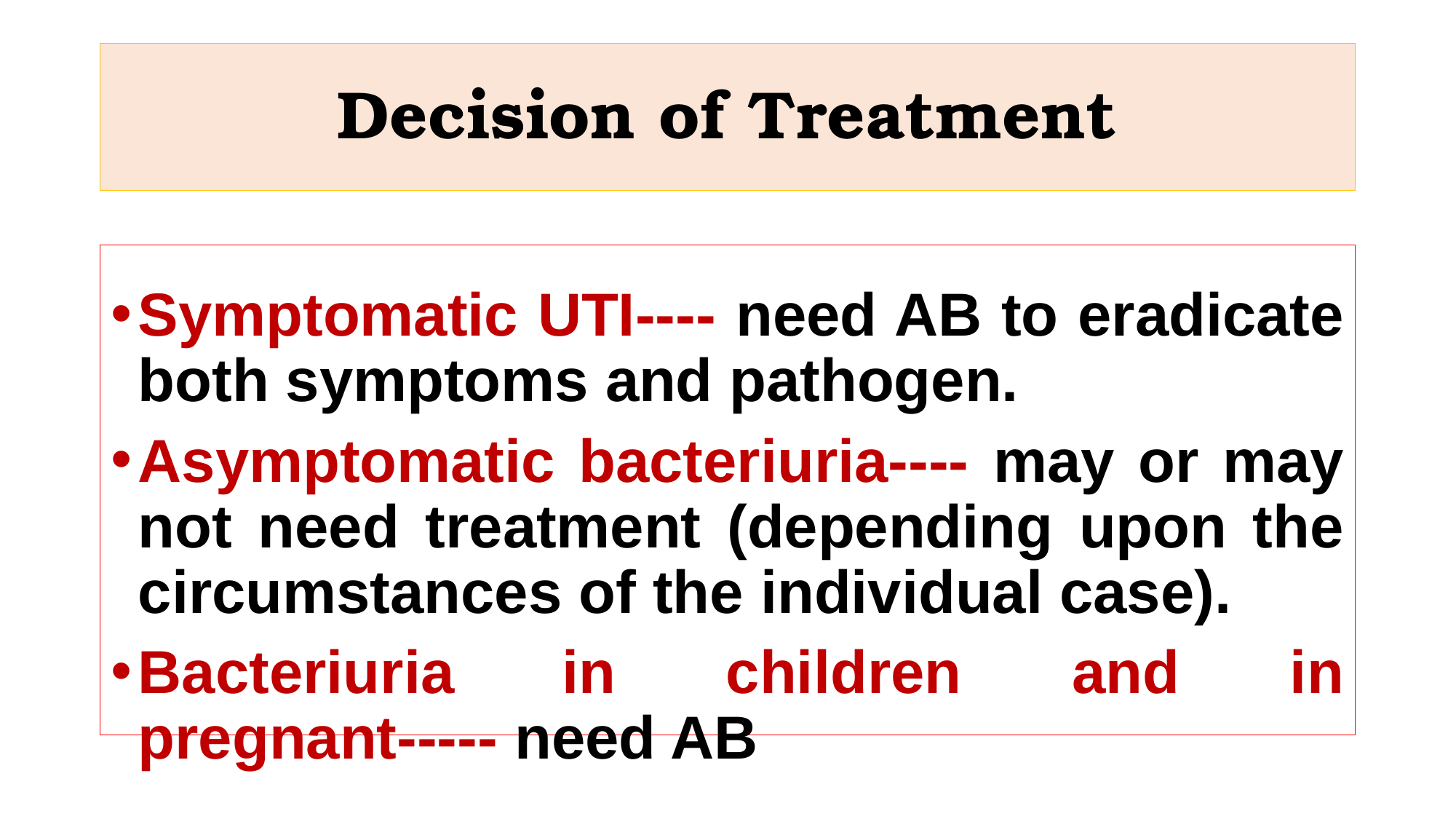

# Decision of Treatment

Symptomatic UTI---- need AB to eradicate both symptoms and pathogen.
Asymptomatic bacteriuria---- may or may not need treatment (depending upon the circumstances of the individual case).
Bacteriuria in children and in pregnant----- need AB